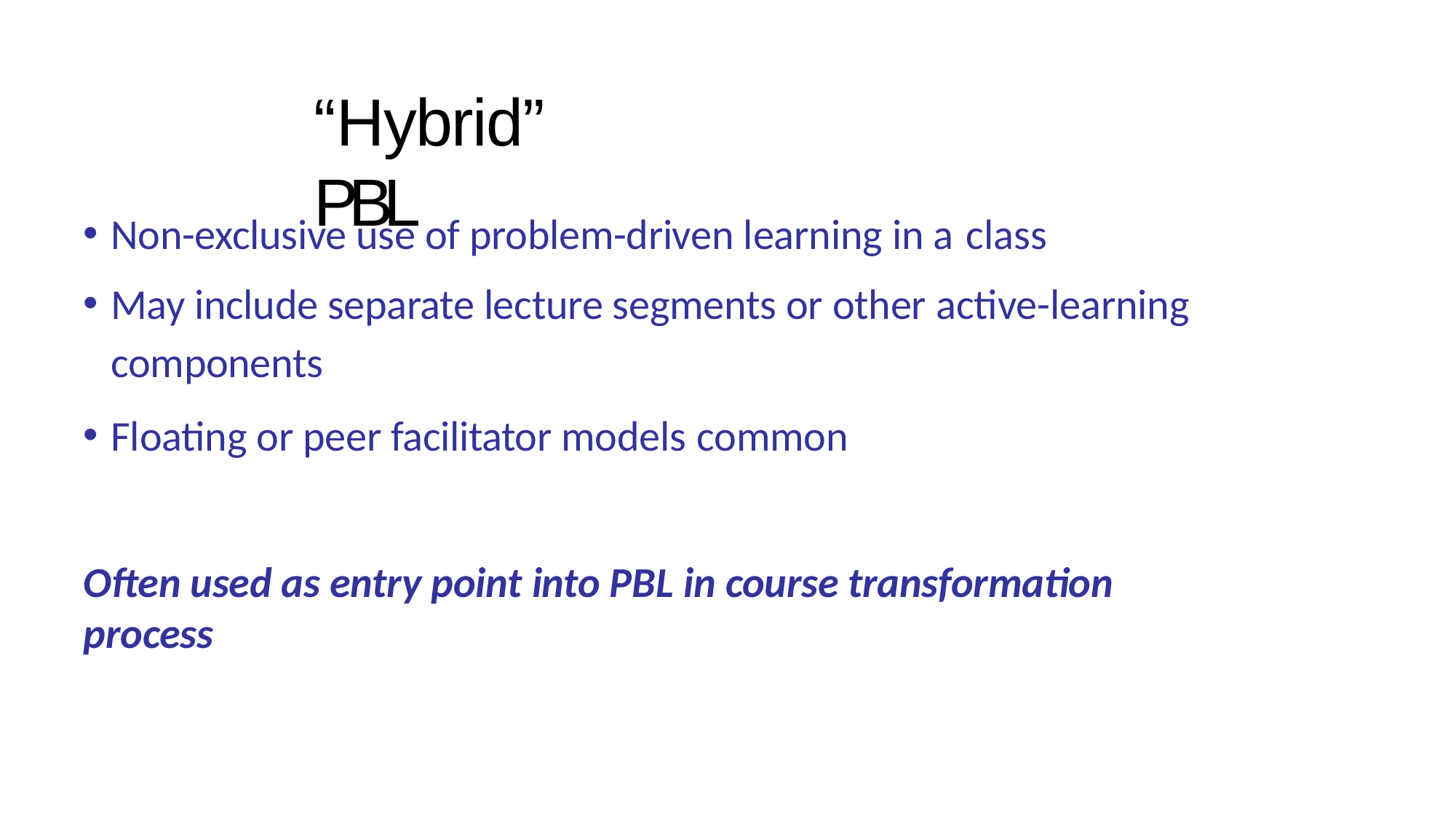

# “Hybrid” PBL
Non-exclusive use of problem-driven learning in a class
May include separate lecture segments or other active-learning  components
Floating or peer facilitator models common

Often used as entry point into PBL in course transformation process